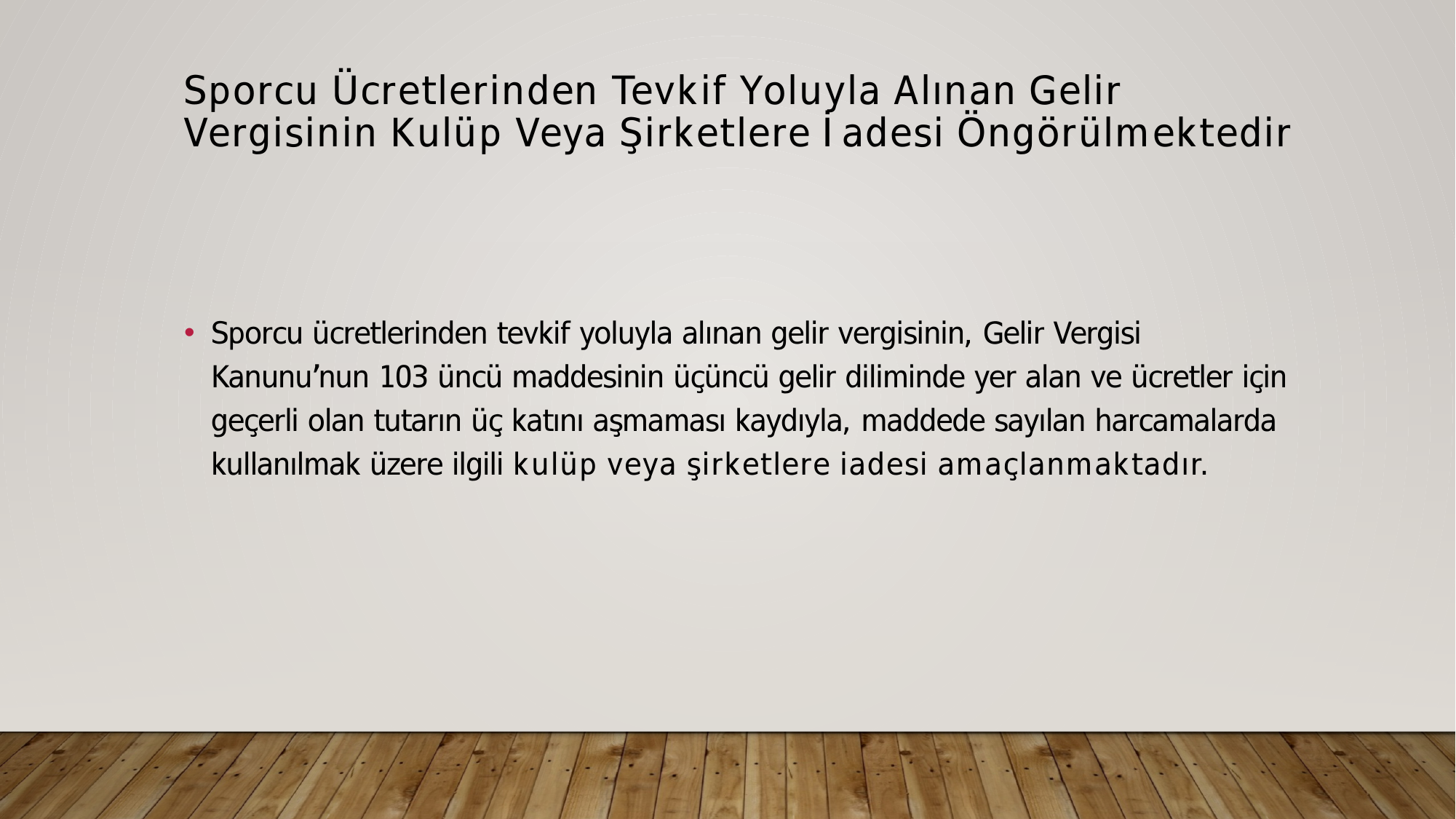

# Sporcu Ücretlerinden Tevkif Yoluyla Alınan Gelir Vergisinin Kulüp Veya Şirketlere İadesi Öngörülmektedir
Sporcu ücretlerinden tevkif yoluyla alınan gelir vergisinin, Gelir Vergisi Kanunu’nun 103 üncü maddesinin üçüncü gelir diliminde yer alan ve ücretler için geçerli olan tutarın üç katını aşmaması kaydıyla, maddede sayılan harcamalarda kullanılmak üzere ilgili kulüp veya şirketlere iadesi amaçlanmaktadır.